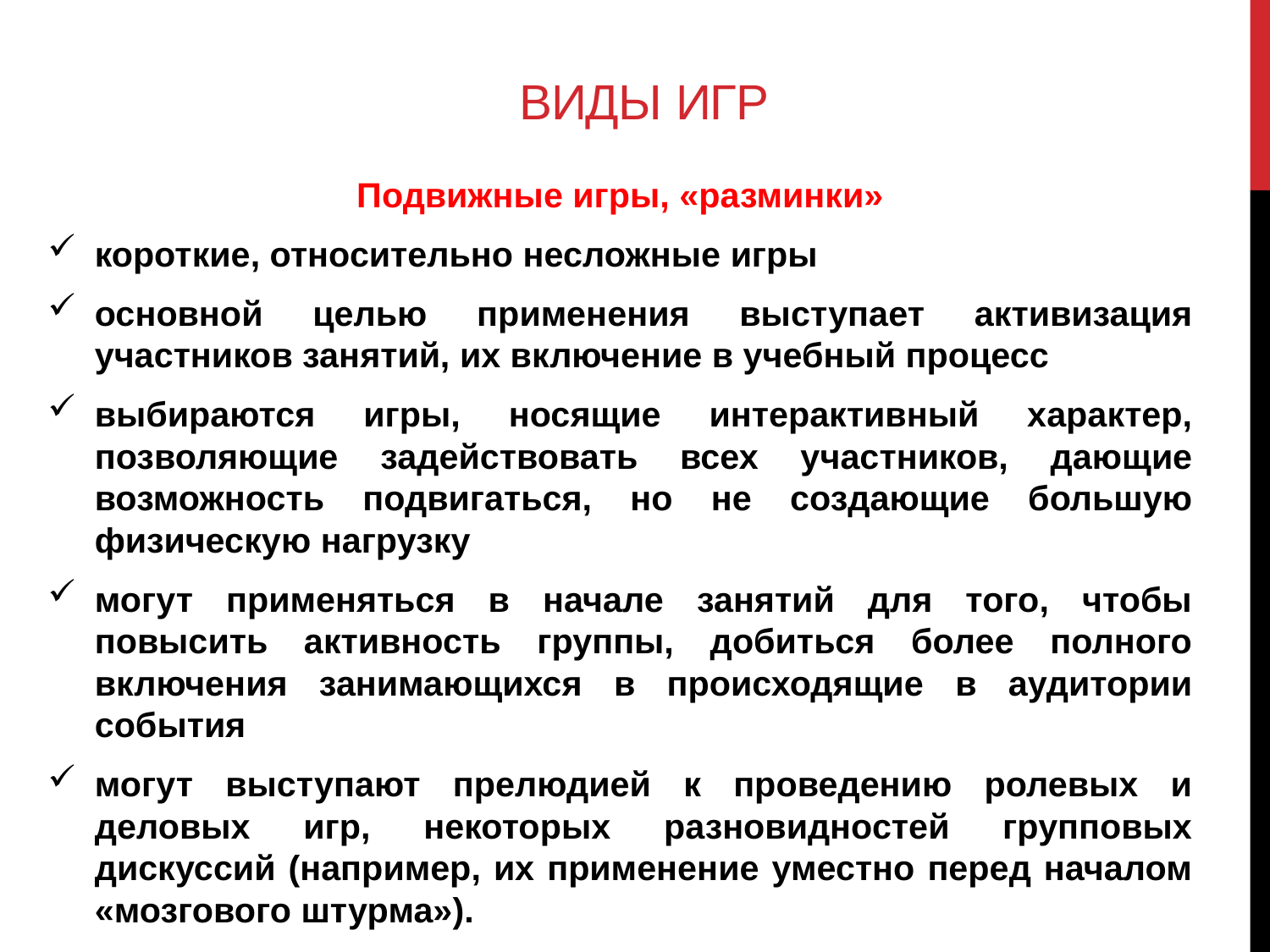

# Виды игр
Подвижные игры, «разминки»
короткие, относительно несложные игры
основной целью применения выступает активизация участников занятий, их включение в учебный процесс
выбираются игры, носящие интерактивный характер, позволяющие задействовать всех участников, дающие возможность подвигаться, но не создающие большую физическую нагрузку
могут применяться в начале занятий для того, чтобы повысить активность группы, добиться более полного включения занимающихся в происходящие в аудитории события
могут выступают прелюдией к проведению ролевых и деловых игр, некоторых разновидностей групповых дискуссий (например, их применение уместно перед началом «мозгового штурма»).